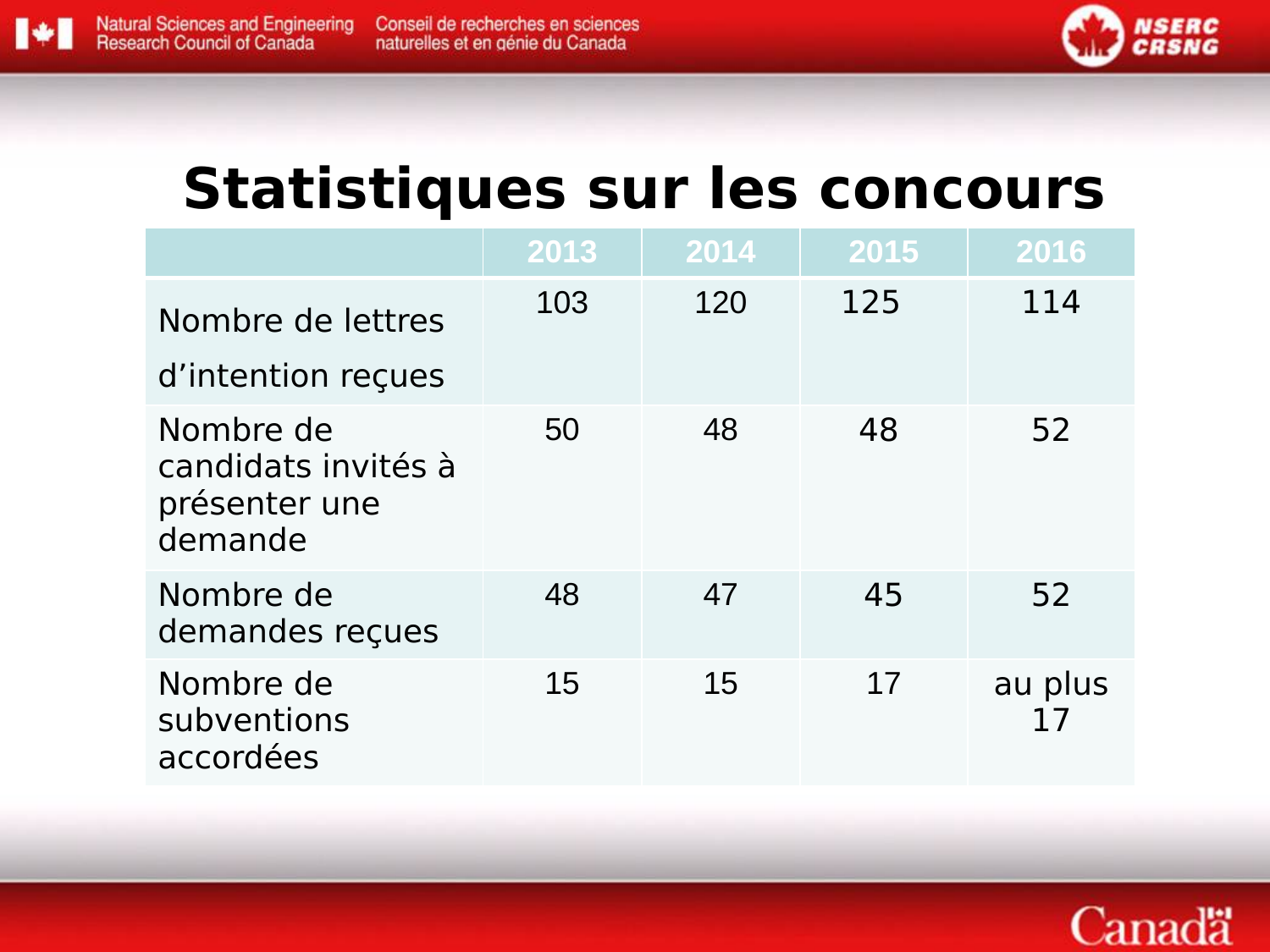

Statistiques sur les concours
|  | 2013 | 2014 | 2015 | 2016 |
| --- | --- | --- | --- | --- |
| Nombre de lettres d’intention reçues | 103 | 120 | 125 | 114 |
| Nombre de candidats invités à présenter une demande | 50 | 48 | 48 | 52 |
| Nombre de demandes reçues | 48 | 47 | 45 | 52 |
| Nombre de subventions accordées | 15 | 15 | 17 | au plus 17 |